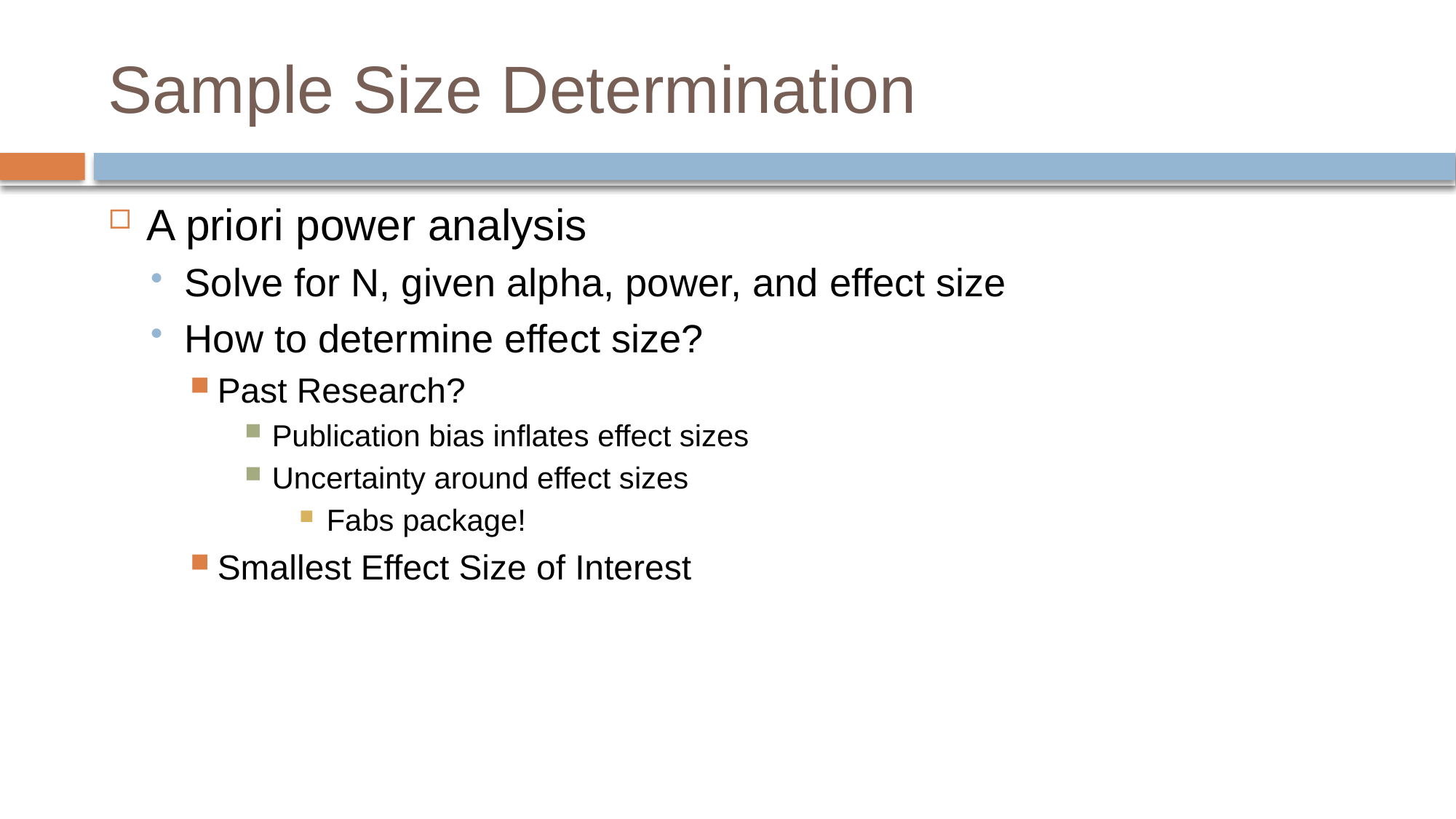

# Sample Size Determination
A priori power analysis
Solve for N, given alpha, power, and effect size
How to determine effect size?
Past Research?
Publication bias inflates effect sizes
Uncertainty around effect sizes
Fabs package!
Smallest Effect Size of Interest